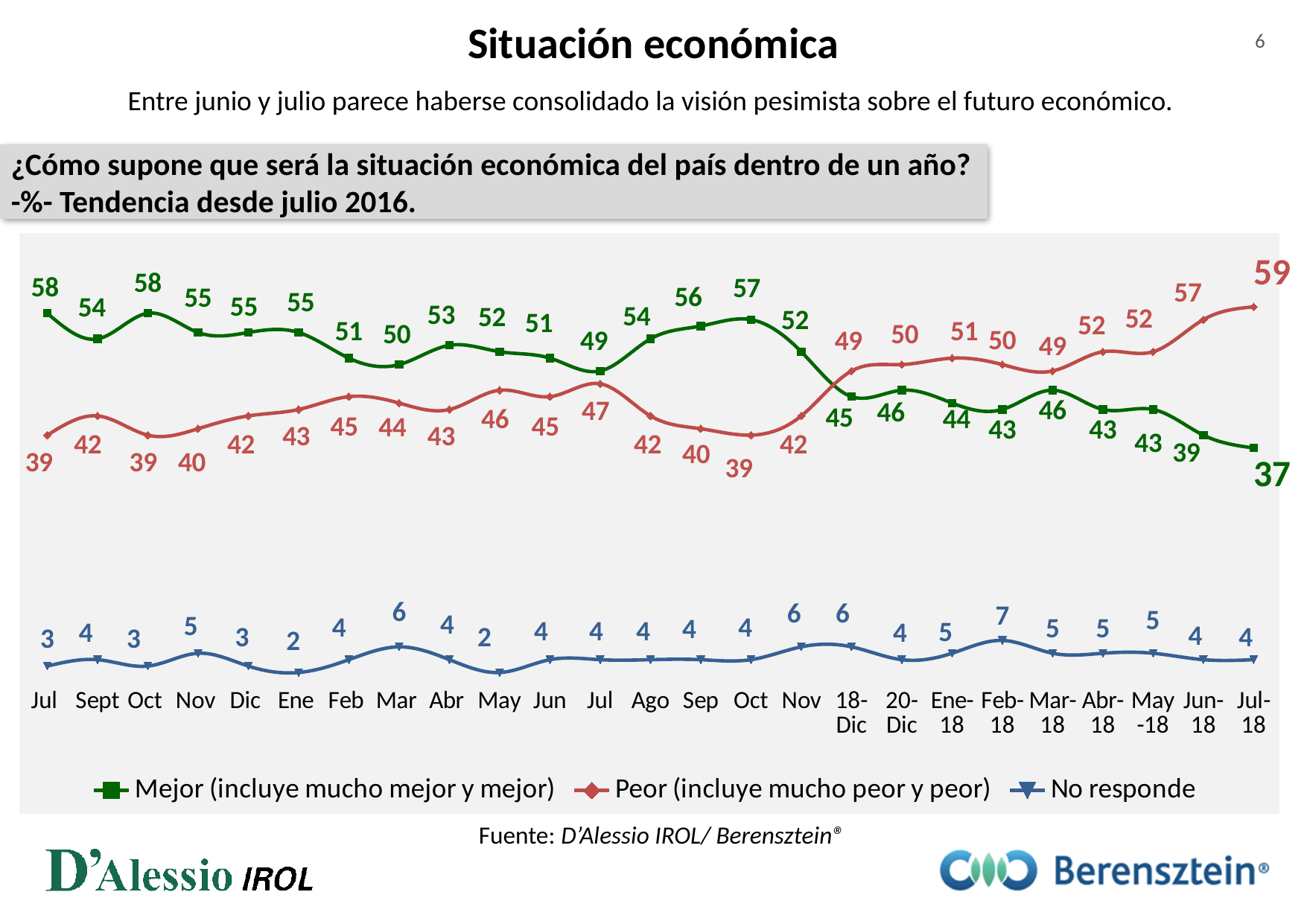

Situación económica
6
Entre junio y julio parece haberse consolidado la visión pesimista sobre el futuro económico.
¿Cómo supone que será la situación económica del país dentro de un año?
-%- Tendencia desde julio 2016.

### Chart

| Category | Mejor (incluye mucho mejor y mejor)  | Peor (incluye mucho peor y peor)  | No responde  |
|---|---|---|---|
| Jul  | 58.0 | 39.0 | 3.0 |
| Sept  | 54.0 | 42.0 | 4.0 |
| Oct  | 58.0 | 39.0 | 3.0 |
| Nov  | 55.0 | 40.0 | 5.0 |
| Dic  | 55.0 | 42.0 | 3.0 |
| Ene  | 55.0 | 43.0 | 2.0 |
| Feb  | 51.0 | 45.0 | 4.0 |
| Mar  | 50.0 | 44.0 | 6.0 |
| Abr  | 53.0 | 43.0 | 4.0 |
| May | 52.0 | 46.0 | 2.0 |
| Jun | 51.0 | 45.0 | 4.0 |
| Jul | 49.0 | 47.0 | 4.0 |
| Ago | 54.0 | 42.0 | 4.0 |
| Sep | 56.0 | 40.0 | 4.0 |
| Oct | 57.0 | 39.0 | 4.0 |
| Nov | 52.0 | 42.0 | 6.0 |
| 18-Dic | 45.0 | 49.0 | 6.0 |
| 20-Dic | 46.0 | 50.0 | 4.0 |
| Ene-18 | 44.0 | 51.0 | 5.0 |
| Feb-18 | 43.0 | 50.0 | 7.0 |
| Mar-18 | 46.0 | 49.0 | 5.0 |
| Abr-18 | 43.0 | 52.0 | 5.0 |
| May-18 | 43.0 | 52.0 | 5.0 |
| Jun-18 | 39.0 | 57.0 | 4.0 |
| Jul-18 | 37.0 | 59.0 | 4.0 |
Fuente: D’Alessio IROL/ Berensztein®